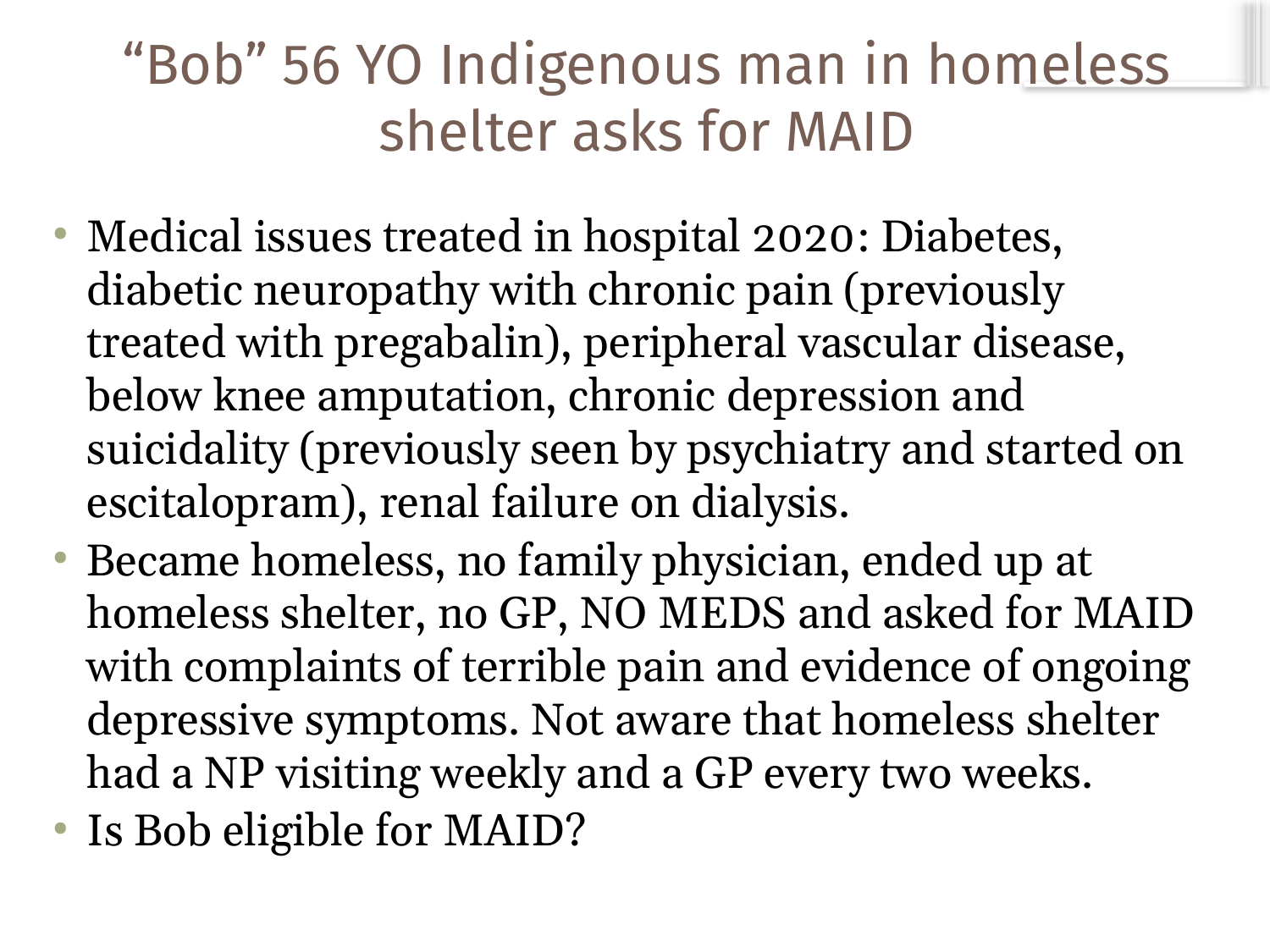

# “Bob” 56 YO Indigenous man in homeless shelter asks for MAID
Medical issues treated in hospital 2020: Diabetes, diabetic neuropathy with chronic pain (previously treated with pregabalin), peripheral vascular disease, below knee amputation, chronic depression and suicidality (previously seen by psychiatry and started on escitalopram), renal failure on dialysis.
Became homeless, no family physician, ended up at homeless shelter, no GP, NO MEDS and asked for MAID with complaints of terrible pain and evidence of ongoing depressive symptoms. Not aware that homeless shelter had a NP visiting weekly and a GP every two weeks.
Is Bob eligible for MAID?